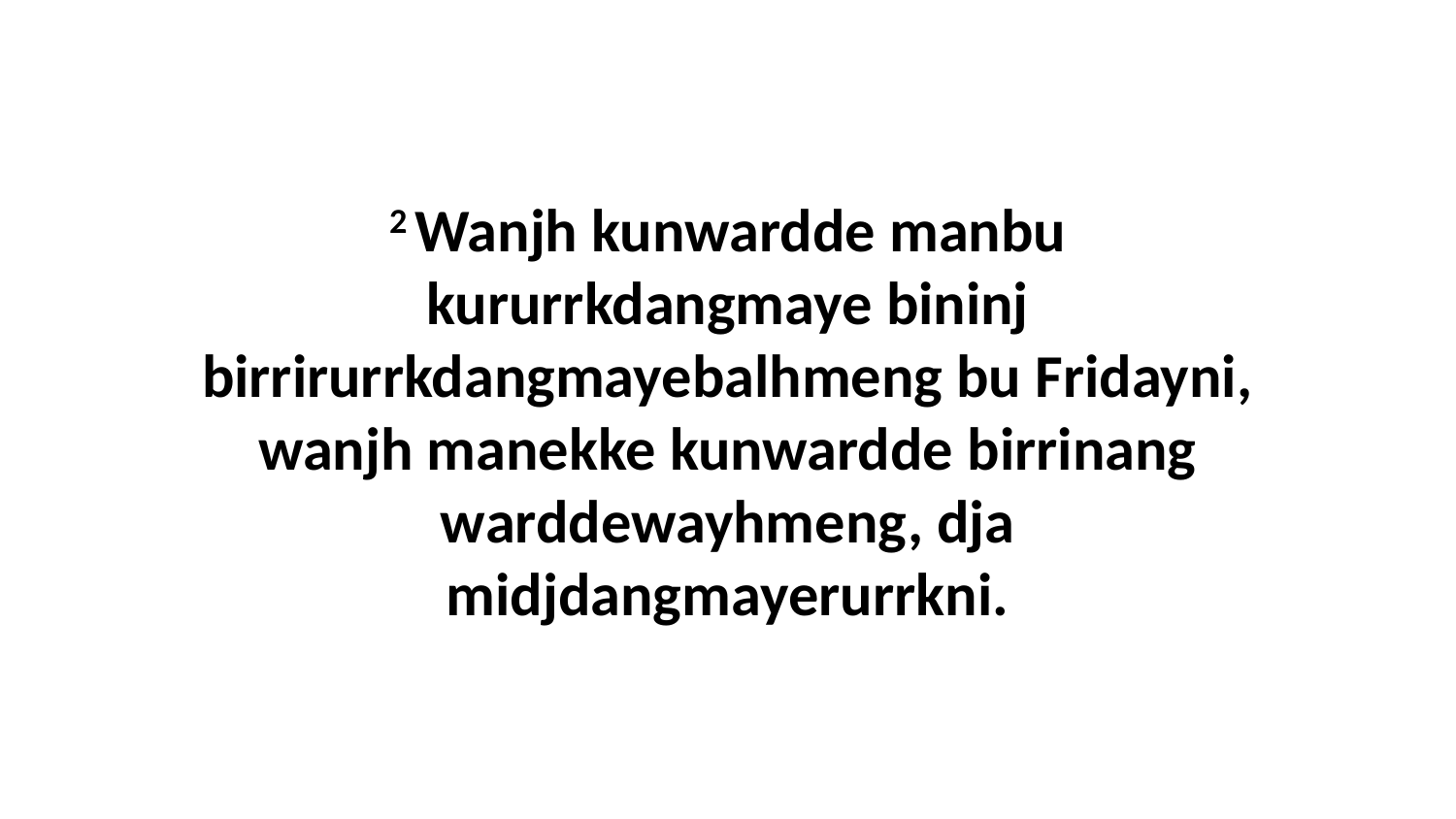

2 Wanjh kunwardde manbu kururrkdangmaye bininj birrirurrkdangmayebalhmeng bu Fridayni, wanjh manekke kunwardde birrinang warddewayhmeng, dja midjdangmayerurrkni.